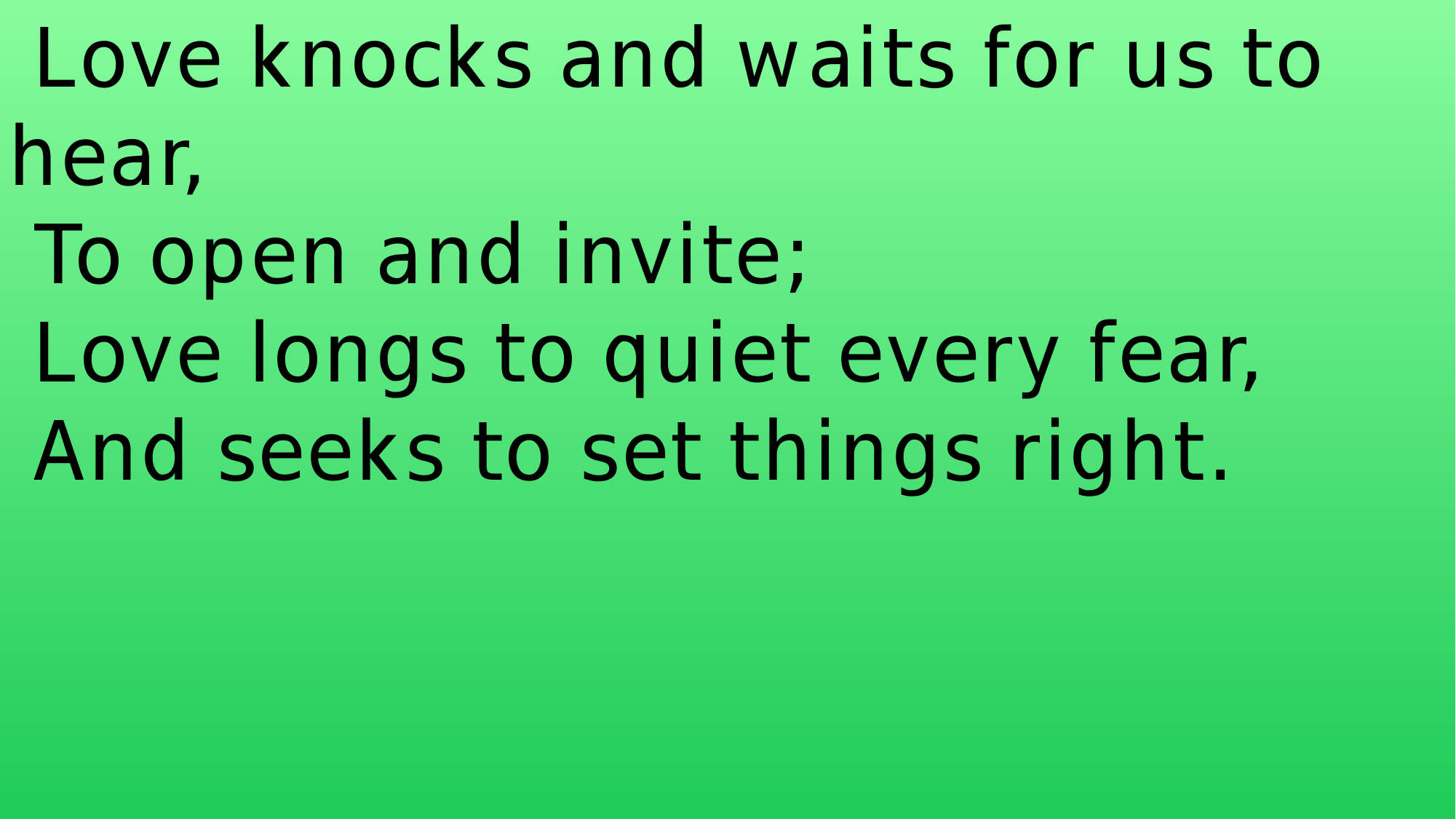

Love knocks and waits for us to 	hear,
 To open and invite;
 Love longs to quiet every fear,
 And seeks to set things right.